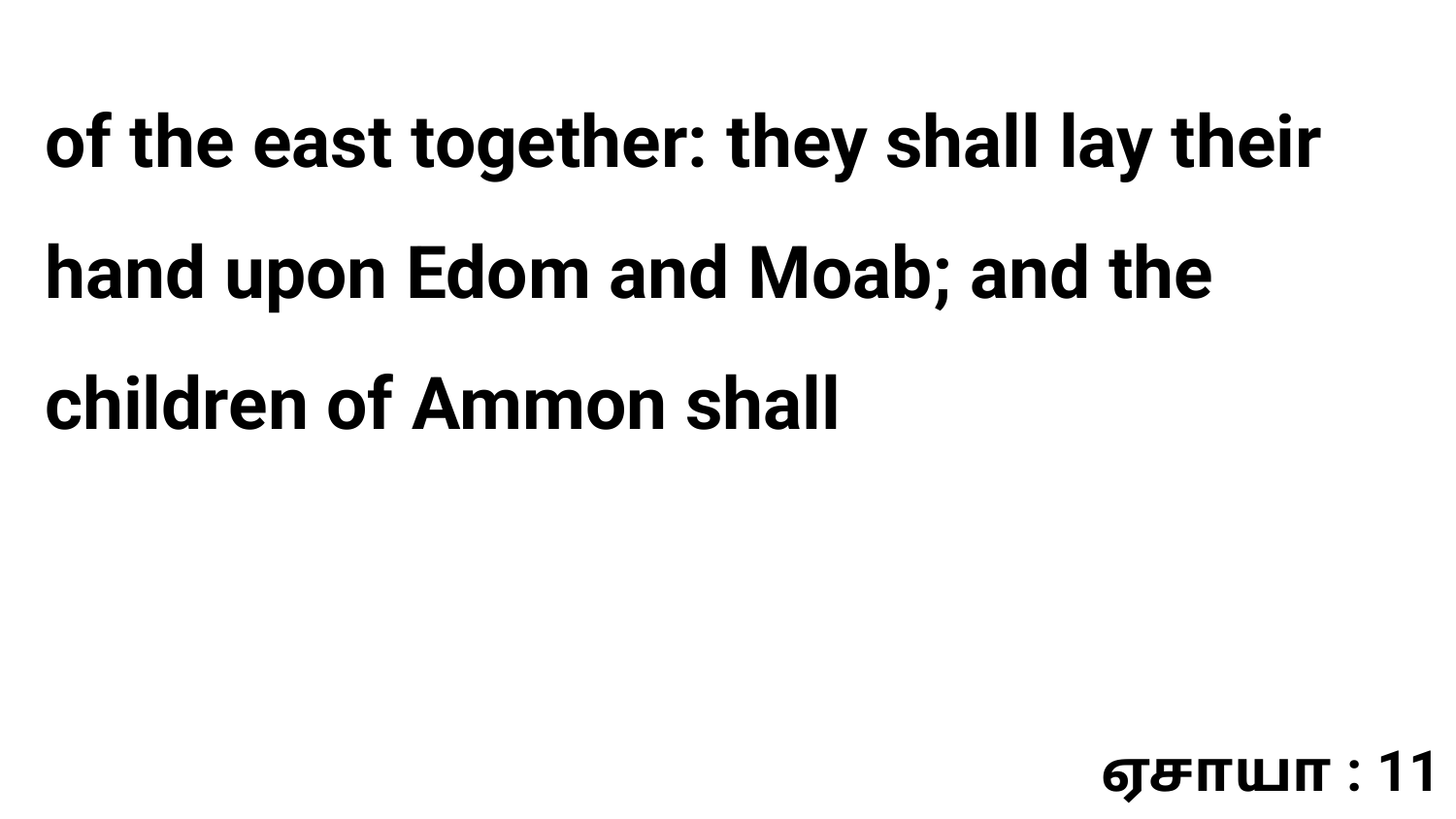

of the east together: they shall lay their hand upon Edom and Moab; and the children of Ammon shall
ஏசாயா : 11